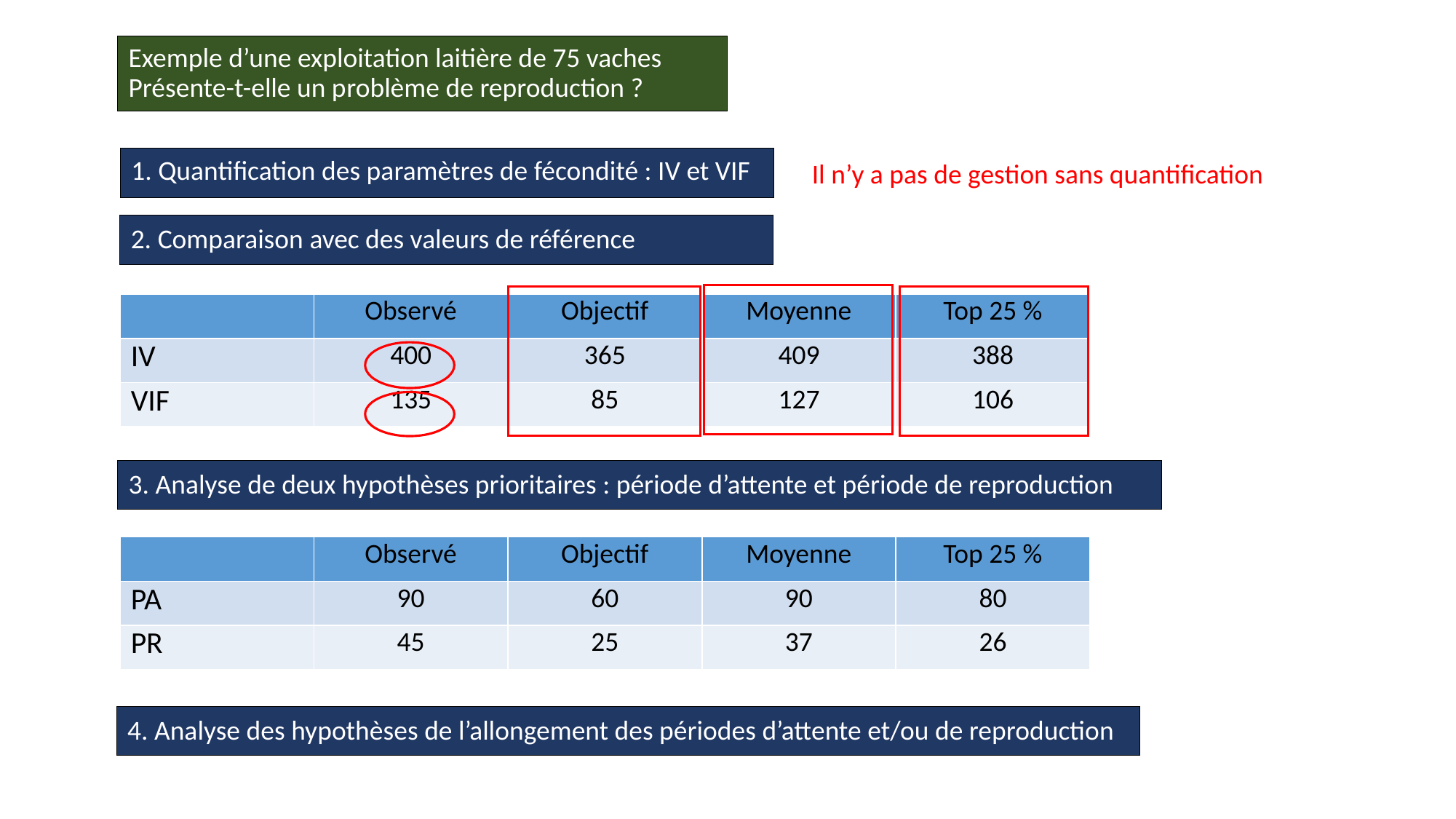

# Exemple d’une exploitation laitière de 75 vaches Présente-t-elle un problème de reproduction ?
1. Quantification des paramètres de fécondité : IV et VIF
Il n’y a pas de gestion sans quantification
2. Comparaison avec des valeurs de référence

|  | Observé | Objectif | Moyenne | Top 25 % |
| --- | --- | --- | --- | --- |
| IV | 400 | 365 | 409 | 388 |
| VIF | 135 | 85 | 127 | 106 |

3. Analyse de deux hypothèses prioritaires : période d’attente et période de reproduction
|  | Observé | Objectif | Moyenne | Top 25 % |
| --- | --- | --- | --- | --- |
| PA | 90 | 60 | 90 | 80 |
| PR | 45 | 25 | 37 | 26 |
4. Analyse des hypothèses de l’allongement des périodes d’attente et/ou de reproduction